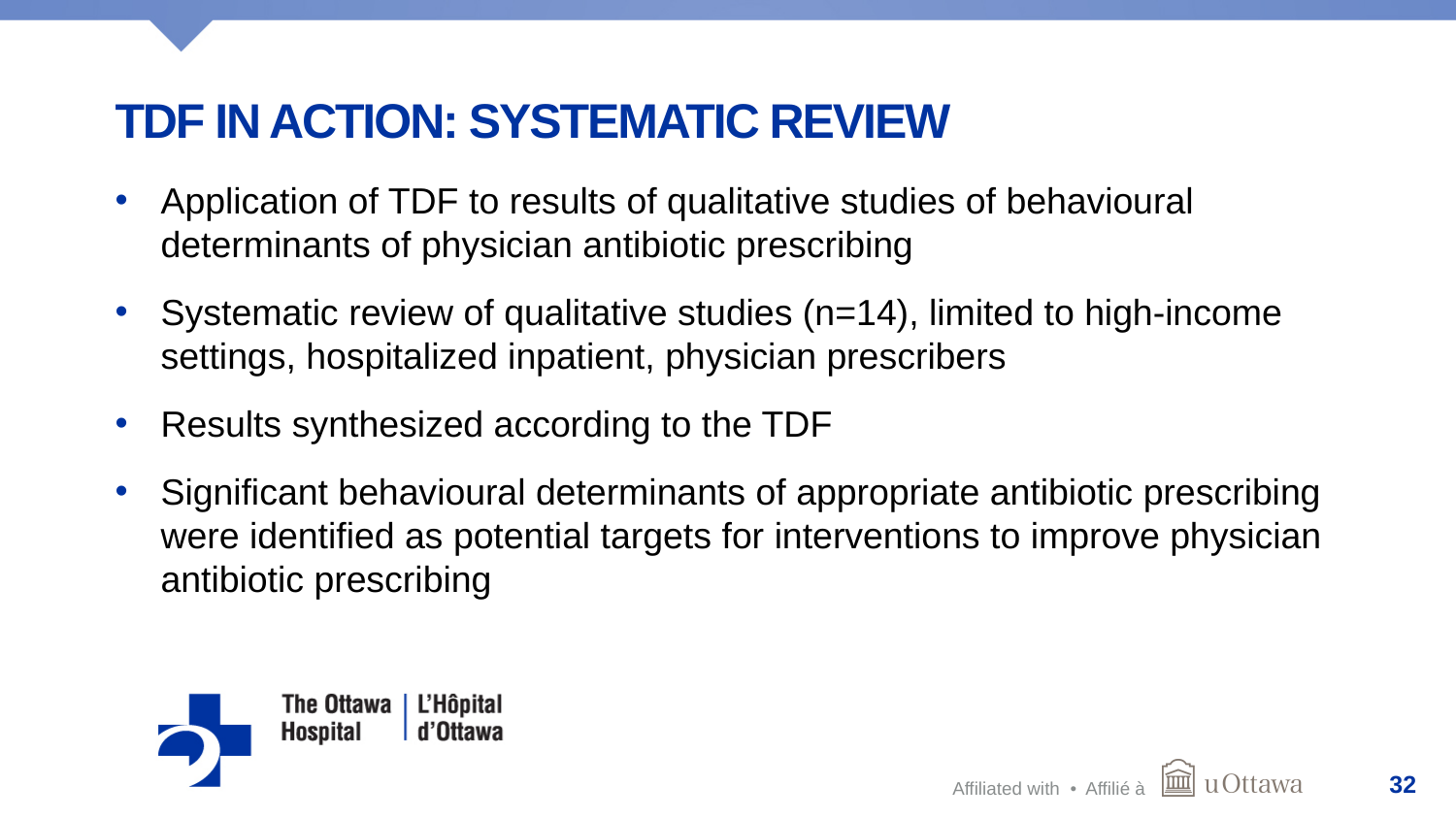

# TDF in Action: Systematic Review
Application of TDF to results of qualitative studies of behavioural determinants of physician antibiotic prescribing
Systematic review of qualitative studies (n=14), limited to high-income settings, hospitalized inpatient, physician prescribers
Results synthesized according to the TDF
Significant behavioural determinants of appropriate antibiotic prescribing were identified as potential targets for interventions to improve physician antibiotic prescribing
32